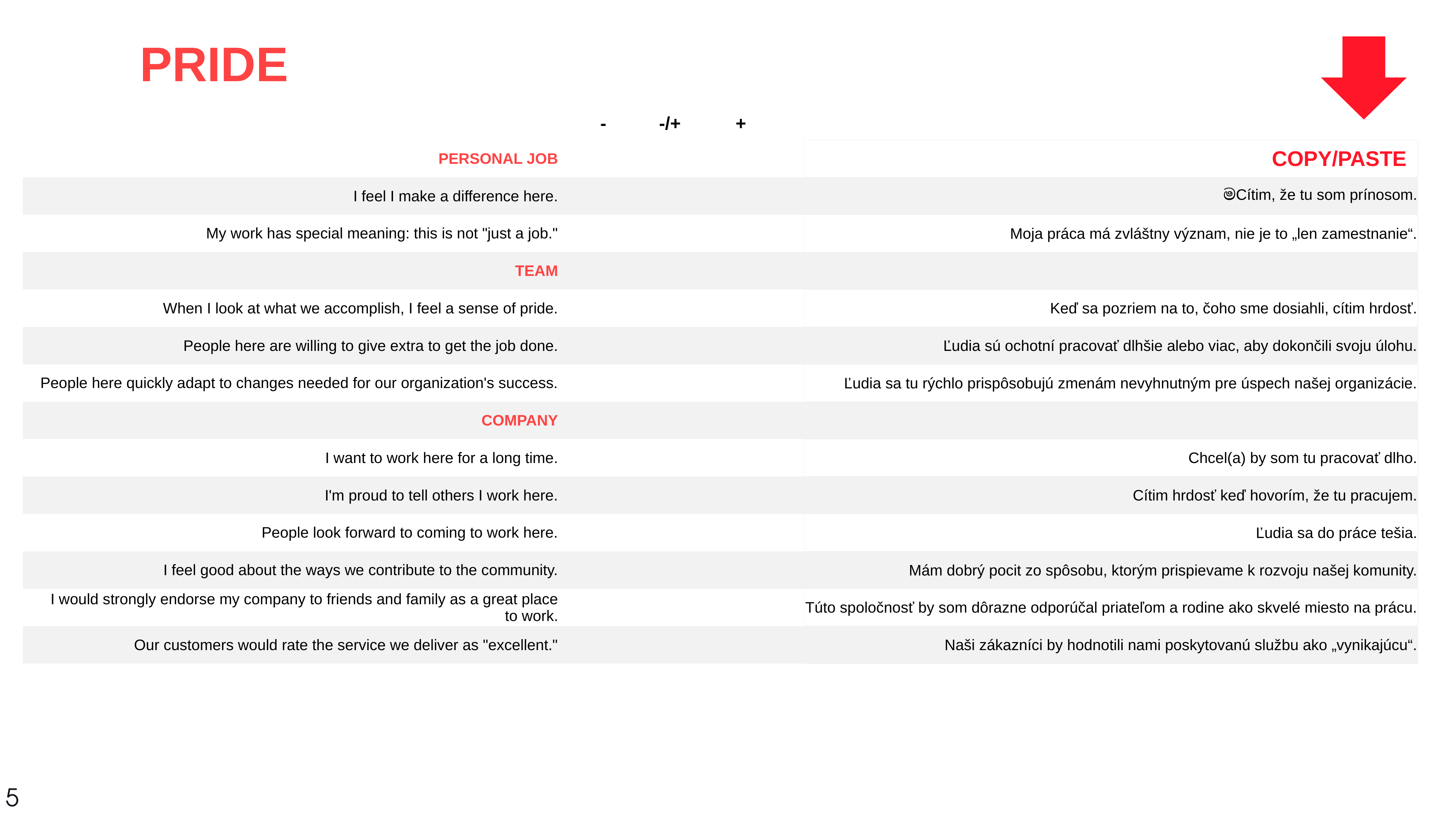

PRIDE
|  | - | -/+ | + |  |  |
| --- | --- | --- | --- | --- | --- |
| PERSONAL JOB |  |  |  |  | COPY/PASTE |
| I feel I make a difference here. |  |  |  |  | මCítim, že tu som prínosom. |
| My work has special meaning: this is not "just a job." |  |  |  |  | Moja práca má zvláštny význam, nie je to „len zamestnanie“. |
| TEAM |  |  |  |  |  |
| When I look at what we accomplish, I feel a sense of pride. |  |  |  |  | Keď sa pozriem na to, čoho sme dosiahli, cítim hrdosť. |
| People here are willing to give extra to get the job done. |  |  |  |  | Ľudia sú ochotní pracovať dlhšie alebo viac, aby dokončili svoju úlohu. |
| People here quickly adapt to changes needed for our organization's success. |  |  |  |  | Ľudia sa tu rýchlo prispôsobujú zmenám nevyhnutným pre úspech našej organizácie. |
| COMPANY |  |  |  |  |  |
| I want to work here for a long time. |  |  |  |  | Chcel(a) by som tu pracovať dlho. |
| I'm proud to tell others I work here. |  |  |  |  | Cítim hrdosť keď hovorím, že tu pracujem. |
| People look forward to coming to work here. |  |  |  |  | Ľudia sa do práce tešia. |
| I feel good about the ways we contribute to the community. |  |  |  |  | Mám dobrý pocit zo spôsobu, ktorým prispievame k rozvoju našej komunity. |
| I would strongly endorse my company to friends and family as a great place to work. |  |  |  |  | Túto spoločnosť by som dôrazne odporúčal priateľom a rodine ako skvelé miesto na prácu. |
| Our customers would rate the service we deliver as "excellent." |  |  |  |  | Naši zákazníci by hodnotili nami poskytovanú službu ako „vynikajúcu“. |
5